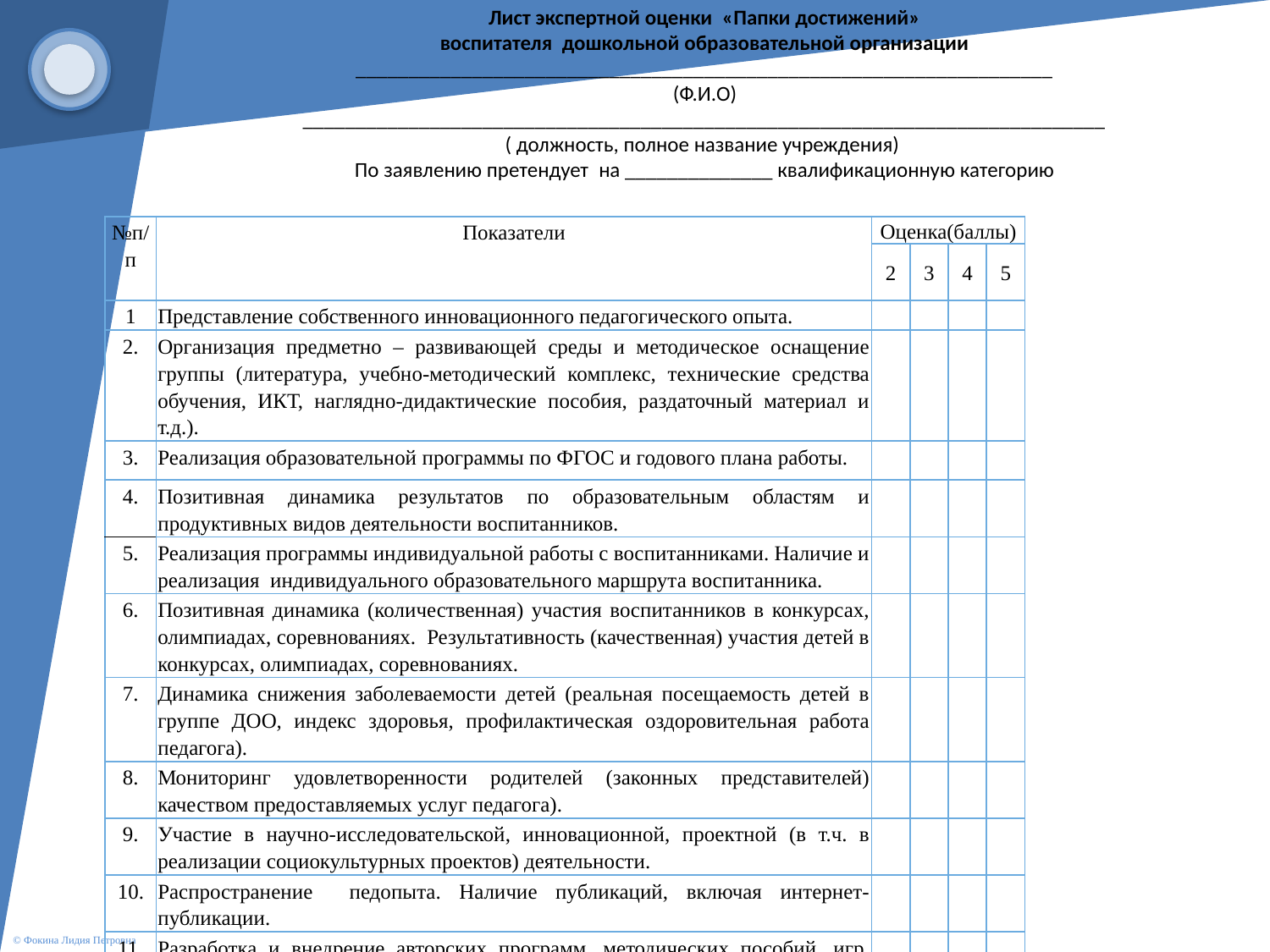

Лист экспертной оценки  «Папки достижений»
воспитателя  дошкольной образовательной организации
__________________________________________________________________
(Ф.И.О)
____________________________________________________________________________
( должность, полное название учреждения)
По заявлению претендует  на ______________ квалификационную категорию

| №п/п | Показатели | Оценка(баллы) |  |  |  |
| --- | --- | --- | --- | --- | --- |
|  |  | 2 | 3 | 4 | 5 |
| 1 | Представление собственного инновационного педагогического опыта. |  |  |  |  |
| 2. | Организация предметно – развивающей среды и методическое оснащение группы (литература, учебно-методический комплекс, технические средства обучения, ИКТ, наглядно-дидактические пособия, раздаточный материал и т.д.). |  |  |  |  |
| 3. | Реализация образовательной программы по ФГОС и годового плана работы. |  |  |  |  |
| 4. | Позитивная динамика результатов по образовательным областям и продуктивных видов деятельности воспитанников. |  |  |  |  |
| 5. | Реализация программы индивидуальной работы с воспитанниками. Наличие и реализация индивидуального образовательного маршрута воспитанника. |  |  |  |  |
| 6. | Позитивная динамика (количественная) участия воспитанников в конкурсах, олимпиадах, соревнованиях. Результативность (качественная) участия детей в конкурсах, олимпиадах, соревнованиях. |  |  |  |  |
| 7. | Динамика снижения заболеваемости детей (реальная посещаемость детей в группе ДОО, индекс здоровья, профилактическая оздоровительная работа педагога). |  |  |  |  |
| 8. | Мониторинг удовлетворенности родителей (законных представителей) качеством предоставляемых услуг педагога). |  |  |  |  |
| 9. | Участие в научно-исследовательской, инновационной, проектной (в т.ч. в реализации социокультурных проектов) деятельности. |  |  |  |  |
| 10. | Распространение педопыта. Наличие публикаций, включая интернет-публикации. |  |  |  |  |
| 11. | Разработка и внедрение авторских программ, методических пособий, игр, цифровых образовательных ресурсов. |  |  |  |  |
| 12. | Выступления на научно-практических конференциях, педчтениях, семинарах, секциях; проведение открытых НОД (непосредственно образовательной деятельности), СИД (совместной игровой деятельности), мастер – классов и др. |  |  |  |  |
| 13. | Участие в муниципальных, региональных и федеральных профессиональных конкурсах. |  |  |  |  |
| 14. | Общественная деятельность (работа в профкоме; экспертной комиссии; общественной организации; методических объединениях; выполнение функций наставника (результативность стажёра – подопечного) и т.д.). |  |  |  |  |
| 15. | Звания, награды, поощрения, благодарность, грант. |  |  |  |  |
| 16. | Повышение квалификации. |  |  |  |  |
| ИТОГО |  |  |  |  |  |
| Проходной балл: на 1 категорию - от 32 до 64 баллов; на высшую категорию – от 65 и более баллов; максимальный балл – 80 баллов. |  |  |  |  |  |